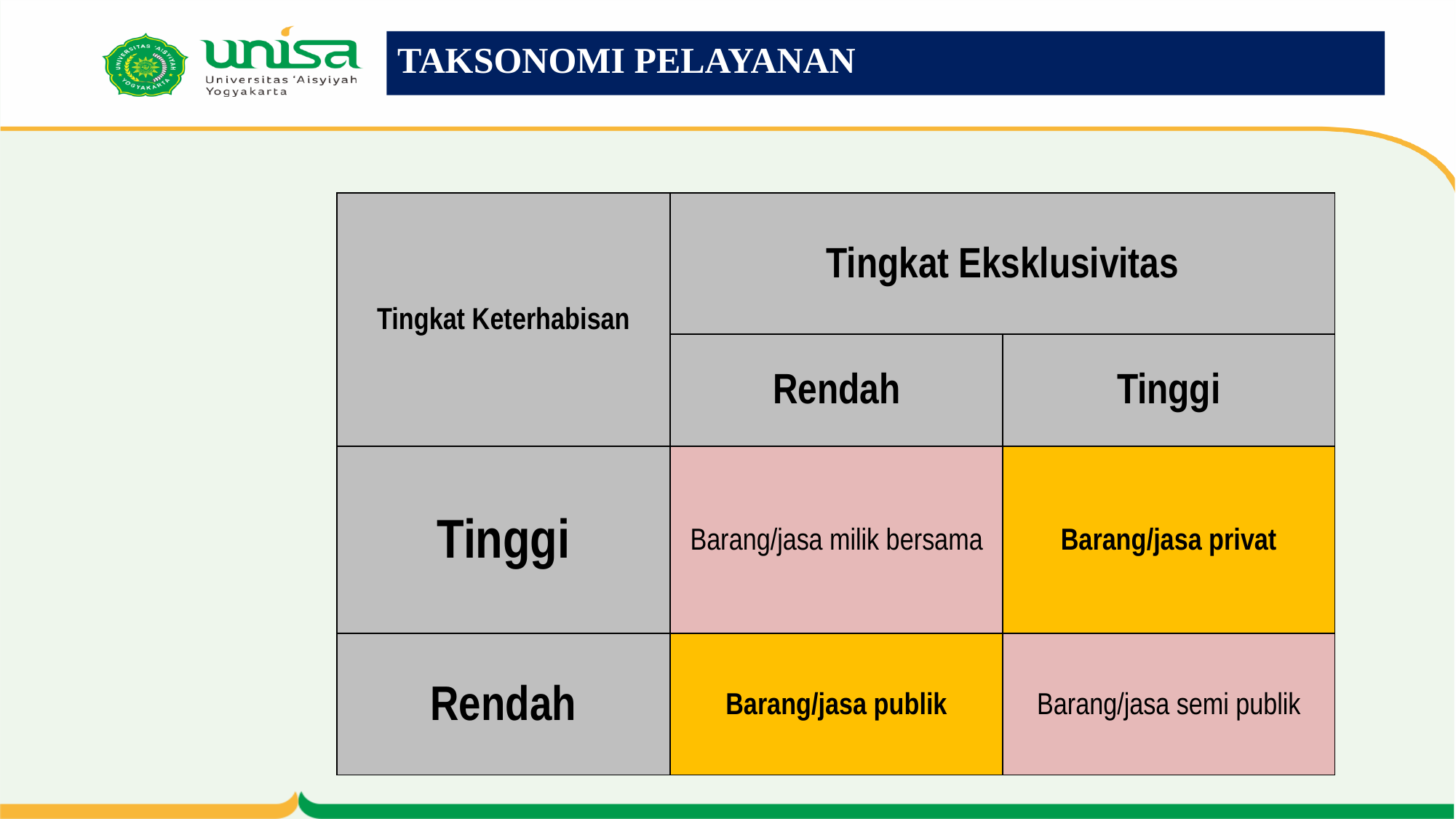

TAKSONOMI PELAYANAN
| Tingkat Keterhabisan | Tingkat Eksklusivitas |  |
| --- | --- | --- |
|  | Rendah | Tinggi |
| Tinggi | Barang/jasa milik bersama | Barang/jasa privat |
| Rendah | Barang/jasa publik | Barang/jasa semi publik |